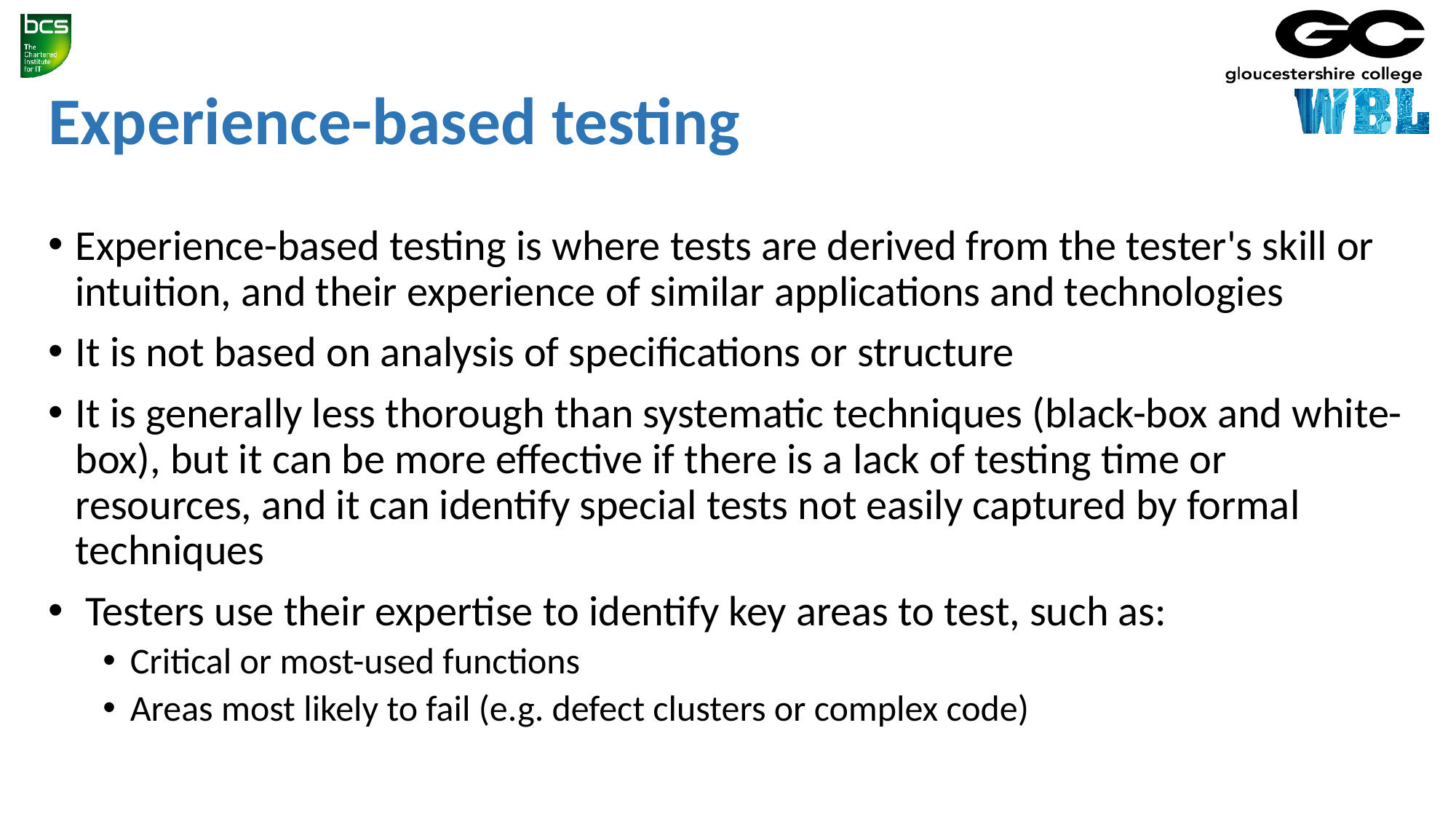

# Experience-based testing
Experience-based testing is where tests are derived from the tester's skill or intuition, and their experience of similar applications and technologies
It is not based on analysis of specifications or structure
It is generally less thorough than systematic techniques (black-box and white-box), but it can be more effective if there is a lack of testing time or resources, and it can identify special tests not easily captured by formal techniques
 Testers use their expertise to identify key areas to test, such as:
Critical or most-used functions
Areas most likely to fail (e.g. defect clusters or complex code)